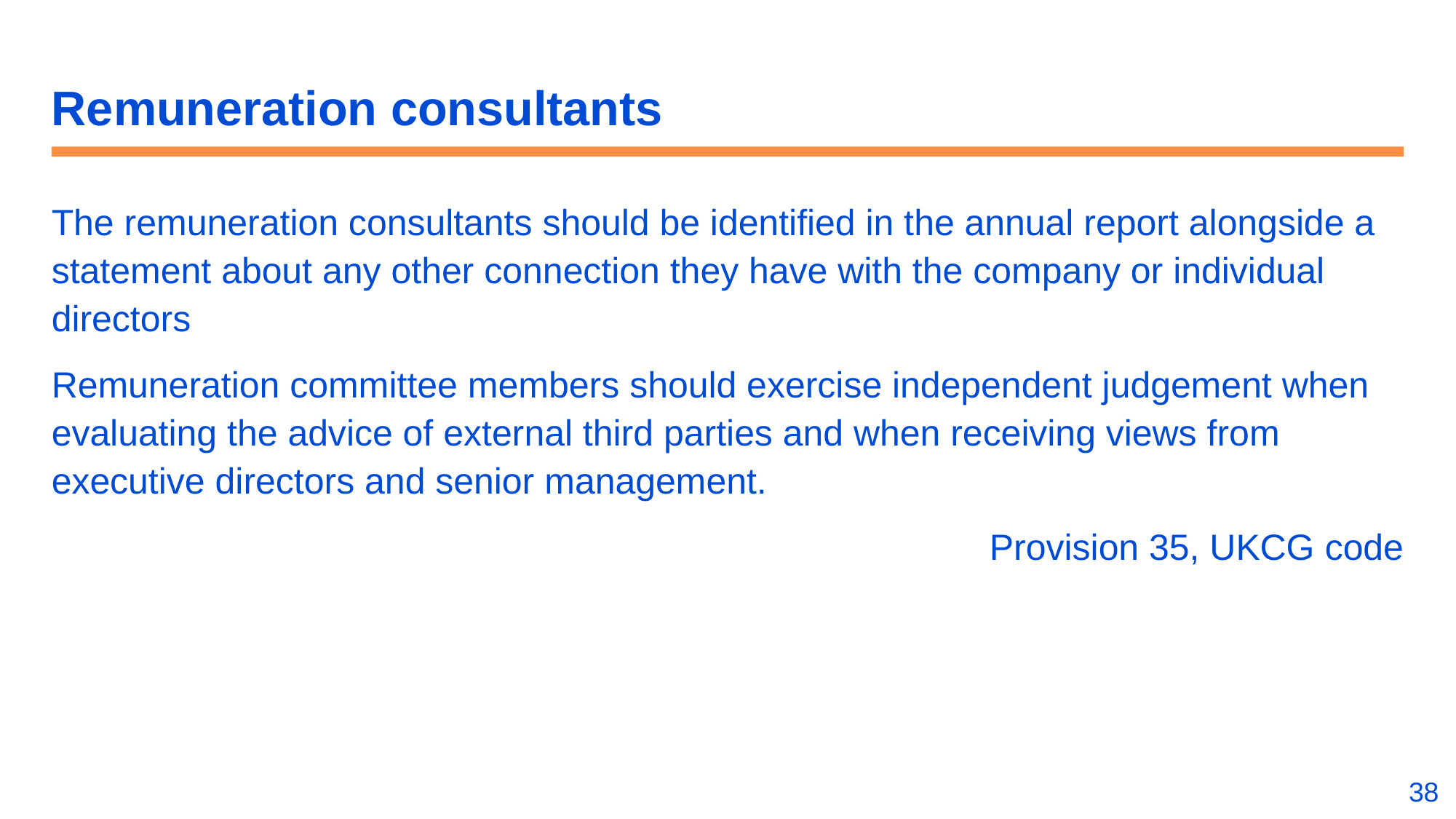

# Remuneration consultants
The remuneration consultants should be identified in the annual report alongside a statement about any other connection they have with the company or individual directors
Remuneration committee members should exercise independent judgement when evaluating the advice of external third parties and when receiving views from executive directors and senior management.
Provision 35, UKCG code